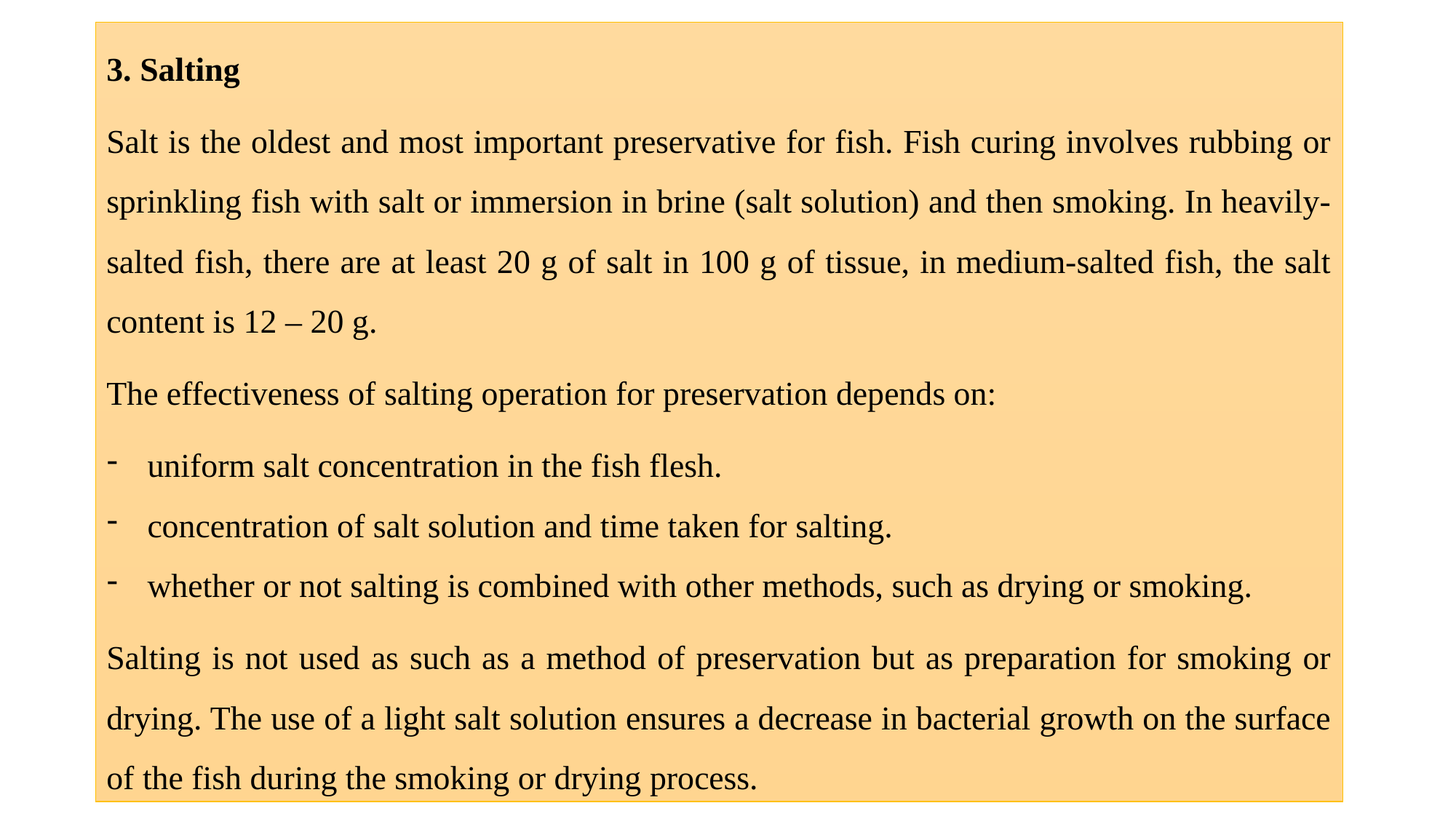

3. Salting
Salt is the oldest and most important preservative for fish. Fish curing involves rubbing or sprinkling fish with salt or immersion in brine (salt solution) and then smoking. In heavily-salted fish, there are at least 20 g of salt in 100 g of tissue, in medium-salted fish, the salt content is 12 – 20 g.
The effectiveness of salting operation for preservation depends on:
uniform salt concentration in the fish flesh.
concentration of salt solution and time taken for salting.
whether or not salting is combined with other methods, such as drying or smoking.
Salting is not used as such as a method of preservation but as preparation for smoking or drying. The use of a light salt solution ensures a decrease in bacterial growth on the surface of the fish during the smoking or drying process.
113